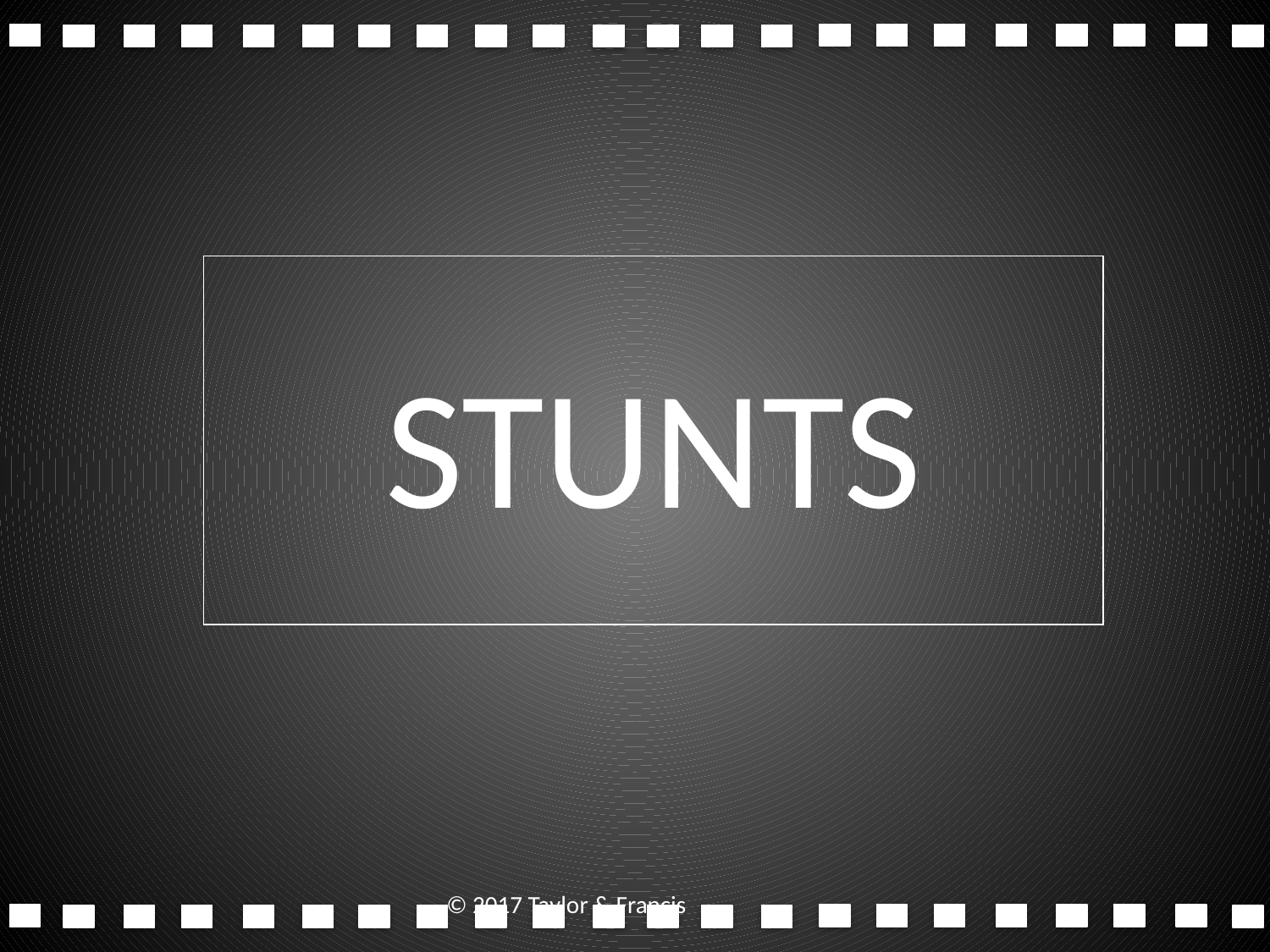

# STUNTS
© 2017 Taylor & Francis